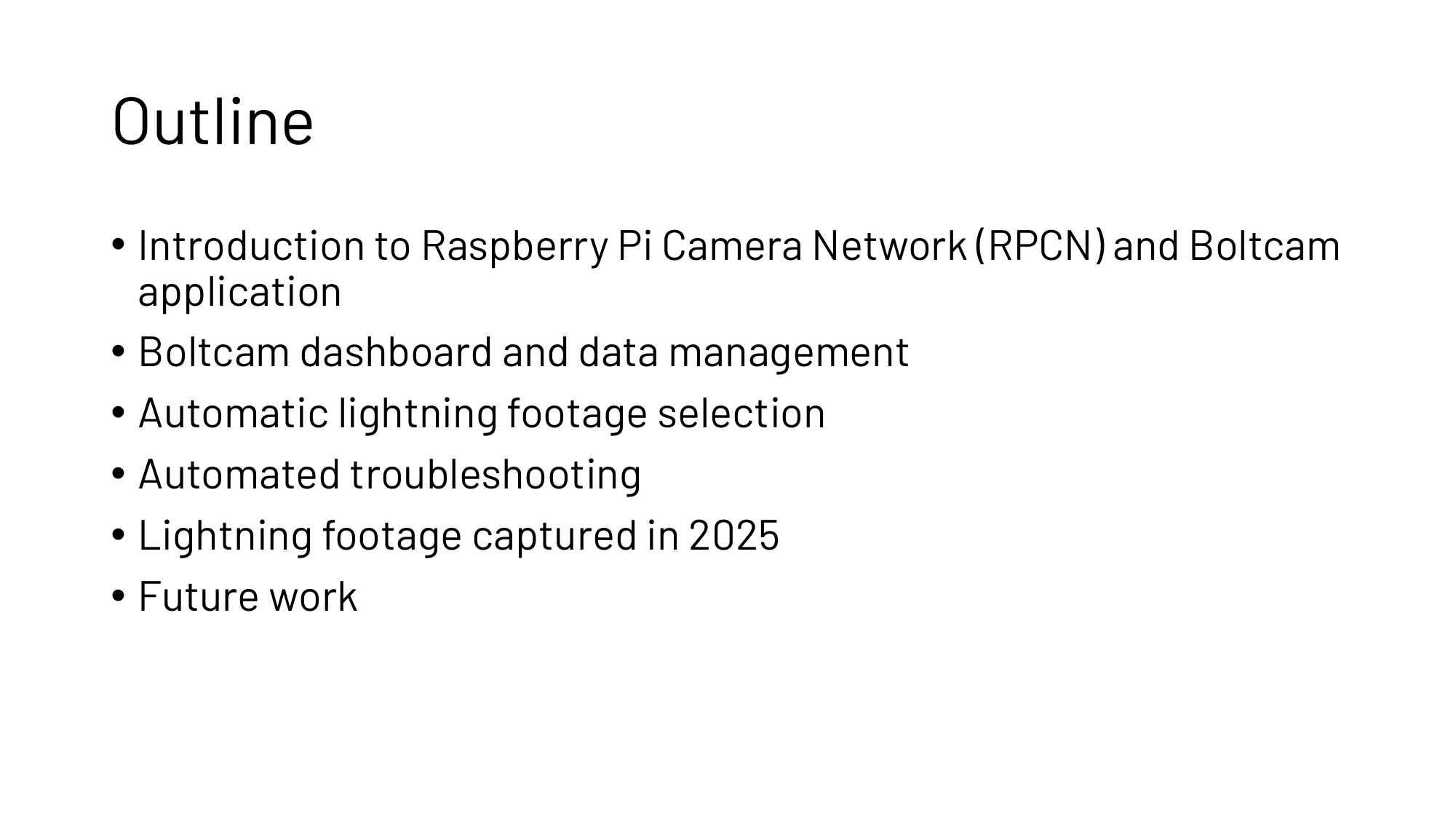

# Outline
Introduction to Raspberry Pi Camera Network (RPCN) and Boltcam application
Boltcam dashboard and data management
Automatic lightning footage selection
Automated troubleshooting
Lightning footage captured in 2025
Future work